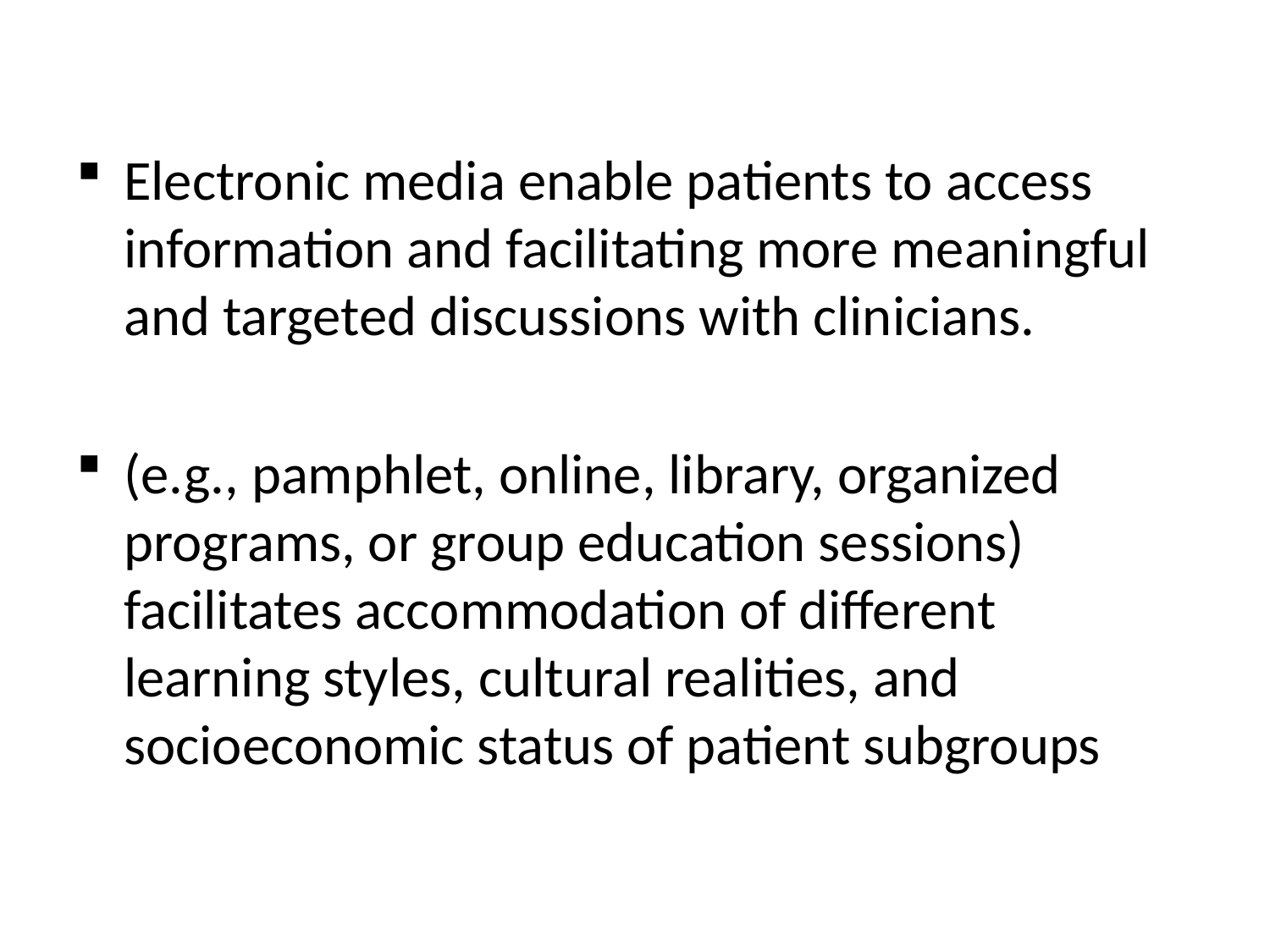

#
Electronic media enable patients to access information and facilitating more meaningful and targeted discussions with clinicians.

(e.g., pamphlet, online, library, organized programs, or group education sessions) facilitates accommodation of different learning styles, cultural realities, and socioeconomic status of patient subgroups